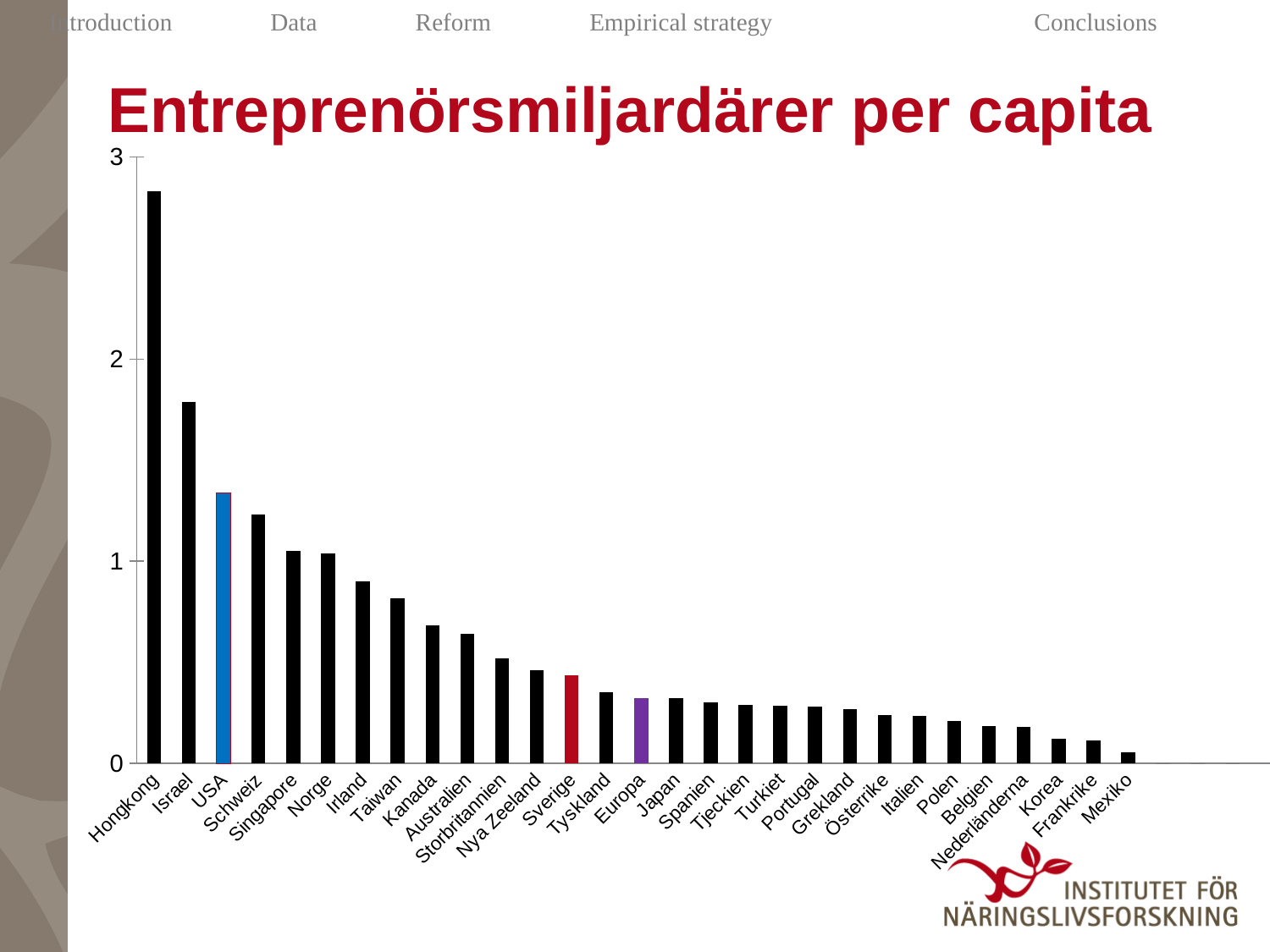

# Entreprenörsmiljardärer per capita

### Chart

| Category |  |
|---|---|
| Hongkong | 2.830856334041047 |
| Israel | 1.7881705639614858 |
| USA | 1.3379820886193394 |
| Schweiz | 1.2293402540636527 |
| Singapore | 1.0526315789473684 |
| Norge | 1.0392849719393058 |
| Irland | 0.9019165727170237 |
| Taiwan | 0.8174152469454483 |
| Kanada | 0.6837708475785593 |
| Australien | 0.6388318503308237 |
| Storbritannien | 0.5201137748882568 |
| Nya Zeeland | 0.46285582041194173 |
| Sverige | 0.43398068785939026 |
| Tyskland | 0.3535291966353773 |
| Europa | 0.32420722736505486 |
| Japan | 0.32137706151627266 |
| Spanien | 0.30310903264917294 |
| Tjeckien | 0.28776978417266186 |
| Turkiet | 0.2839658673027502 |
| Portugal | 0.2818489289740699 |
| Grekland | 0.26876903780684464 |
| Österrike | 0.24084778420038536 |
| Italien | 0.23419595510128974 |
| Polen | 0.2099131484348351 |
| Belgien | 0.18620240201098595 |
| Nederländerna | 0.1787097158515518 |
| Korea | 0.12332990750256938 |
| Frankrike | 0.11182465893479025 |
| Mexiko | 0.05568445475638051 |

### Chart

| Category |
|---|